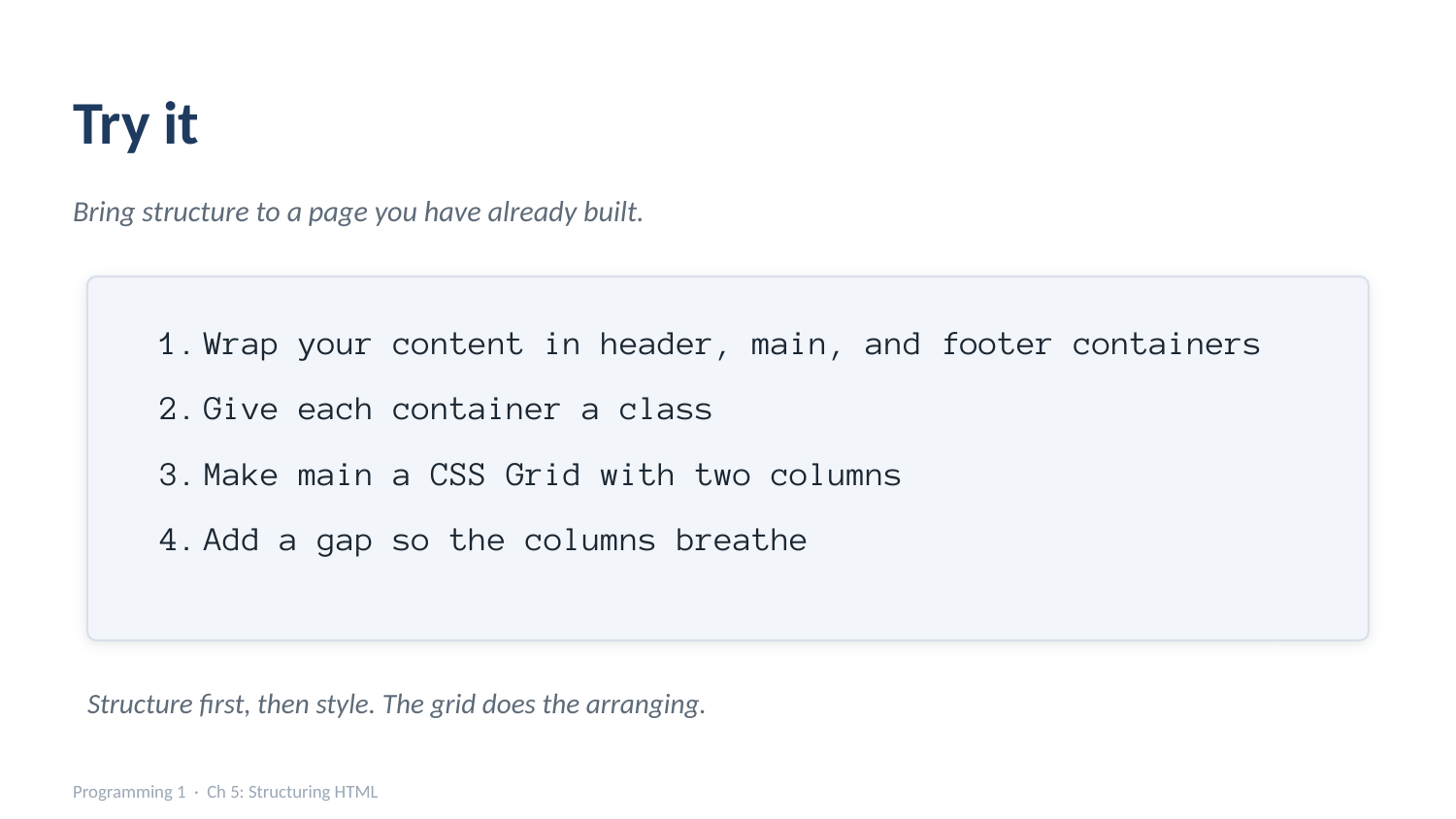

Try it
Bring structure to a page you have already built.

Wrap your content in header, main, and footer containers
Give each container a class
Make main a CSS Grid with two columns
Add a gap so the columns breathe
Structure first, then style. The grid does the arranging.
Programming 1  ·  Ch 5: Structuring HTML